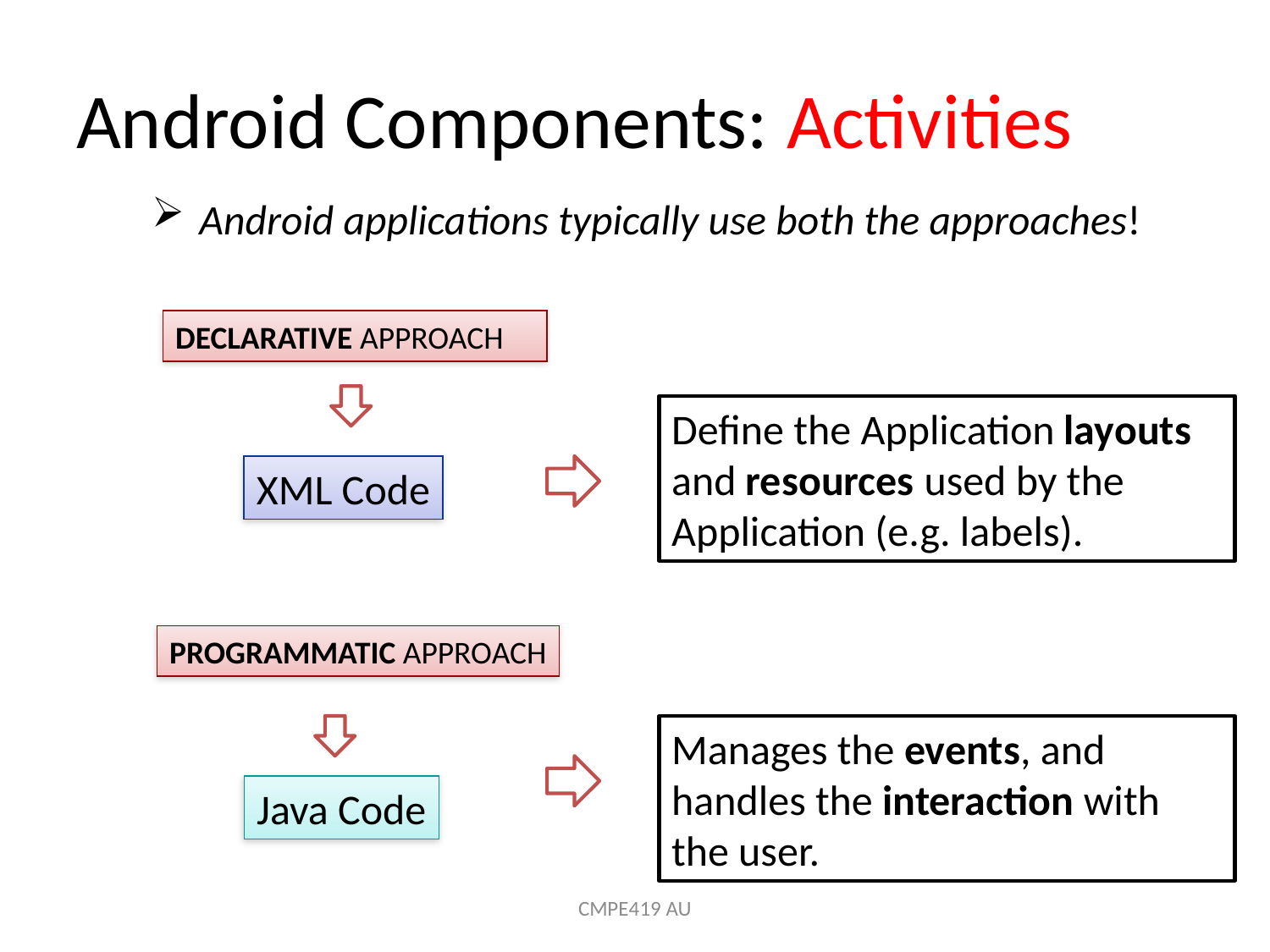

# Android Components: Activities
Android applications typically use both the approaches!
DECLARATIVE APPROACH

Define the Application layouts and resources used by the Application (e.g. labels).

XML Code
PROGRAMMATIC APPROACH
Manages the events, and handles the interaction with the user.

Java Code
CMPE419 AU